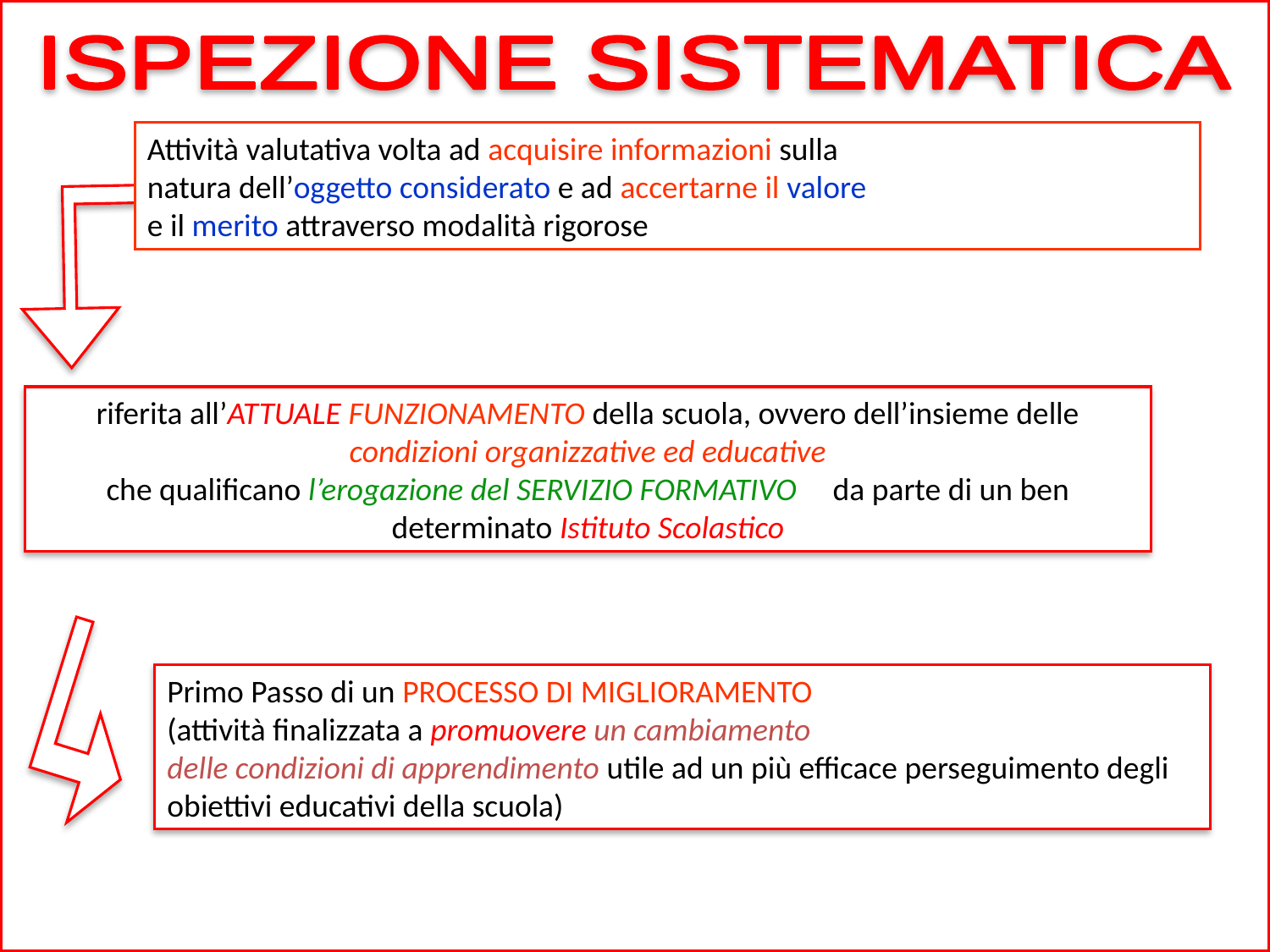

ISPEZIONE SISTEMATICA
Attività valutativa volta ad acquisire informazioni sulla
natura dell’oggetto considerato e ad accertarne il valore
e il merito attraverso modalità rigorose

riferita all’ATTUALE FUNZIONAMENTO della scuola, ovvero dell’insieme delle condizioni organizzative ed educative
che qualificano l’erogazione del SERVIZIO FORMATIVO     da parte di un ben determinato Istituto Scolastico
Primo Passo di un PROCESSO DI MIGLIORAMENTO
(attività finalizzata a promuovere un cambiamento
delle condizioni di apprendimento utile ad un più efficace perseguimento degli obiettivi educativi della scuola)